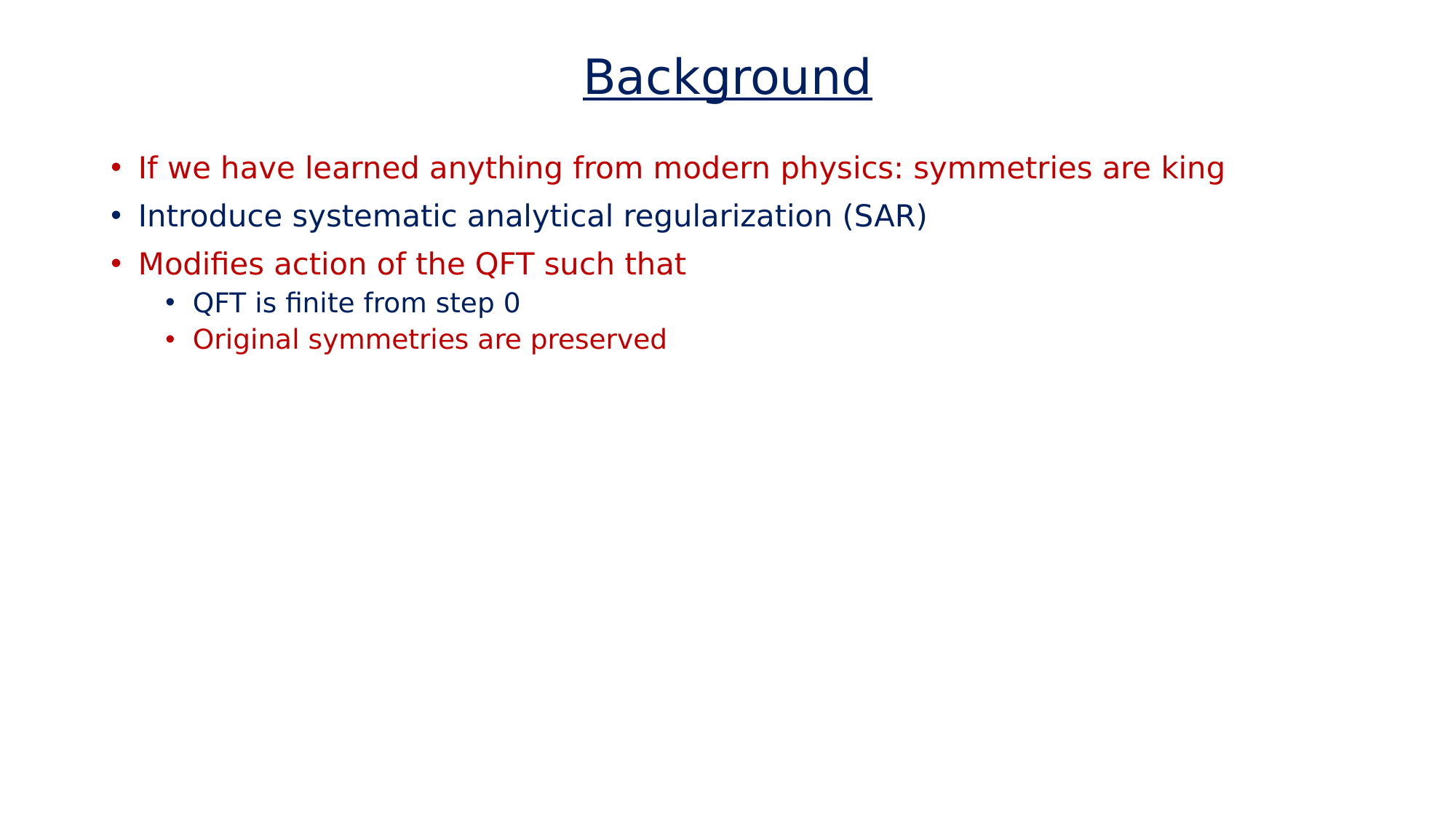

# Background
If we have learned anything from modern physics: symmetries are king
Introduce systematic analytical regularization (SAR)
Modifies action of the QFT such that
QFT is finite from step 0
Original symmetries are preserved